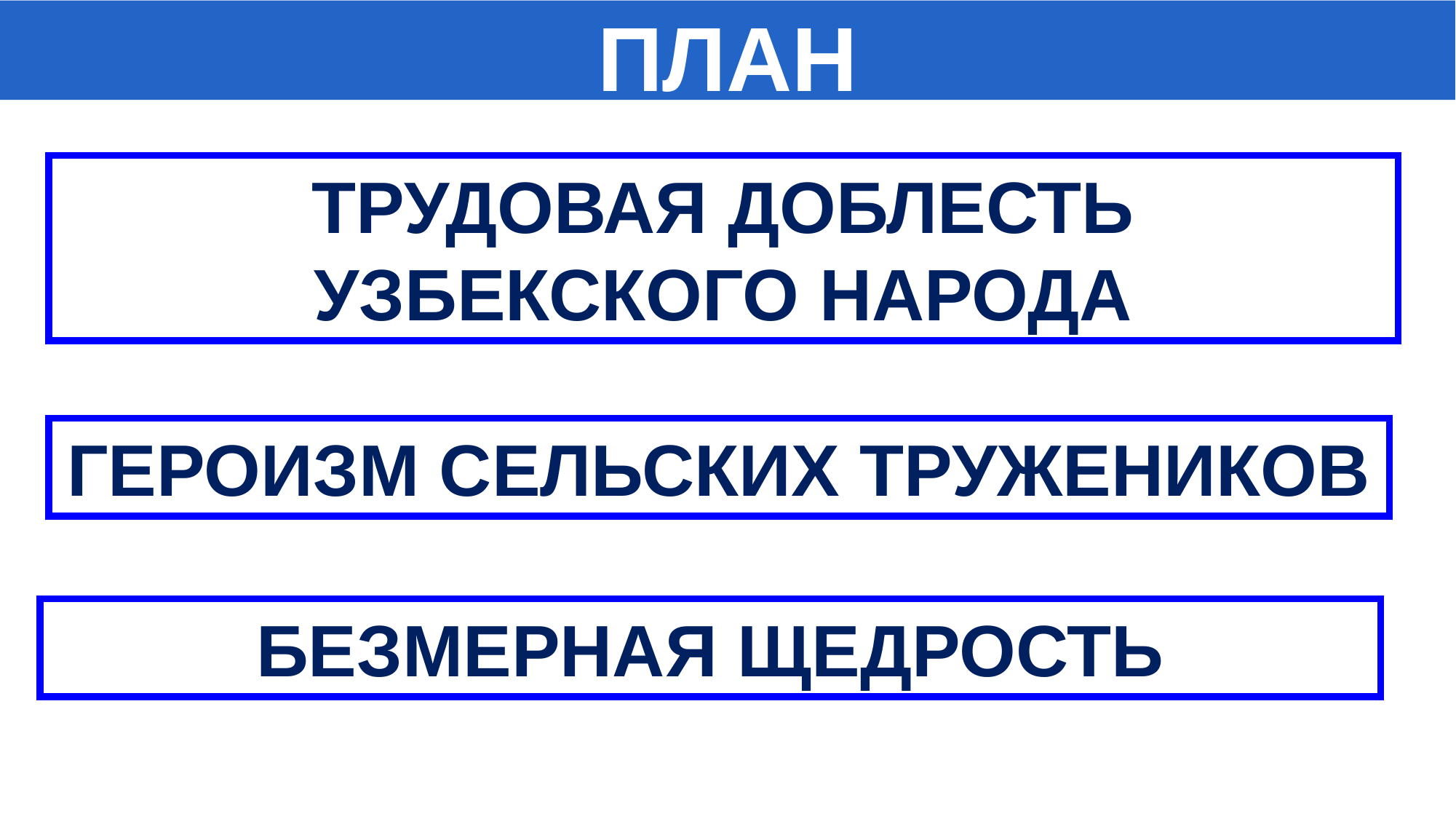

ПЛАН
ТРУДОВАЯ ДОБЛЕСТЬ УЗБЕКСКОГО НАРОДА
ГЕРОИЗМ СЕЛЬСКИХ ТРУЖЕНИКОВ
БЕЗМЕРНАЯ ЩЕДРОСТЬ